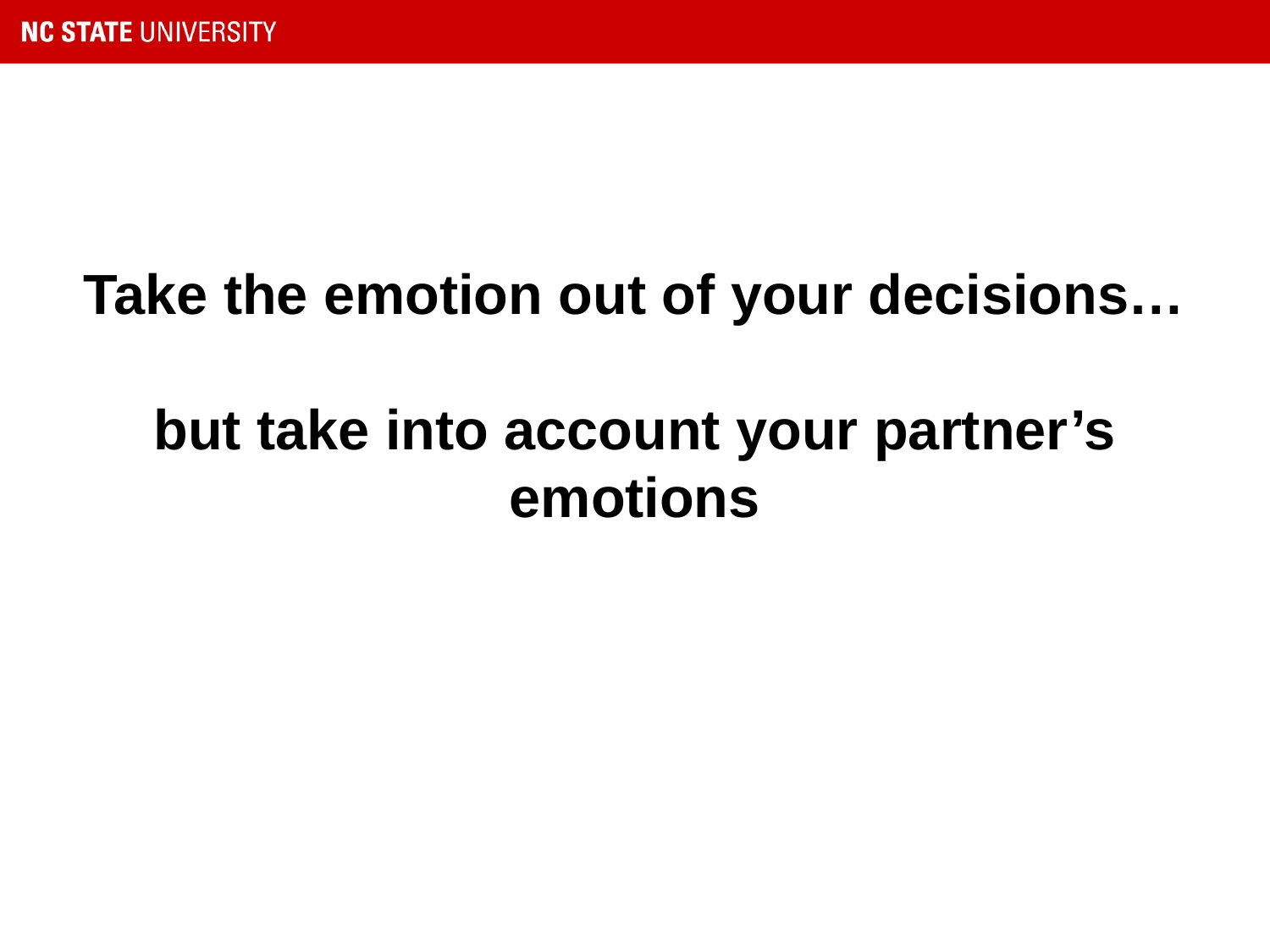

# Take the emotion out of your decisions… but take into account your partner’s emotions